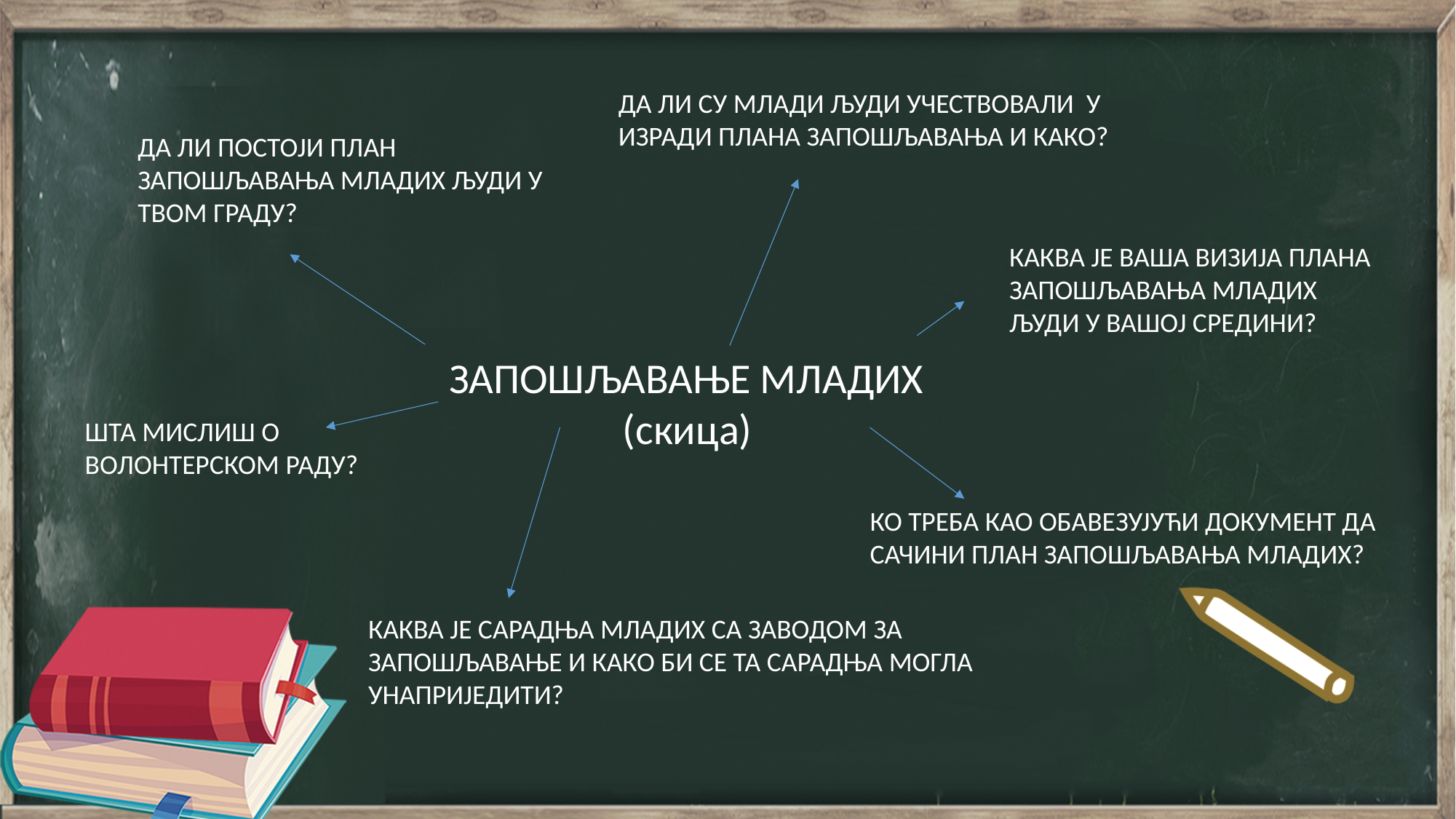

ДА ЛИ СУ МЛАДИ ЉУДИ УЧЕСТВОВАЛИ  У  ИЗРАДИ ПЛАНА ЗАПОШЉАВАЊА И КАКО?
ДА ЛИ ПОСТОЈИ ПЛАН ЗАПОШЉАВАЊА МЛАДИХ ЉУДИ У ТВОМ ГРАДУ?
КАКВА ЈЕ ВАША ВИЗИЈА ПЛАНА ЗАПОШЉАВАЊА МЛАДИХ ЉУДИ У ВАШОЈ СРЕДИНИ?
ЗАПОШЉАВАЊЕ МЛАДИХ
                  (скица)
ШТА МИСЛИШ О ВОЛОНТЕРСКОМ РАДУ?
КО ТРЕБА КАО ОБАВЕЗУЈУЋИ ДОКУМЕНТ ДА  САЧИНИ ПЛАН ЗАПОШЉАВАЊА МЛАДИХ?
КАКВА ЈЕ САРАДЊА МЛАДИХ СА ЗАВОДОМ ЗА ЗАПОШЉАВАЊЕ И КАКО БИ СЕ ТА САРАДЊА МОГЛА УНАПРИЈЕДИТИ?